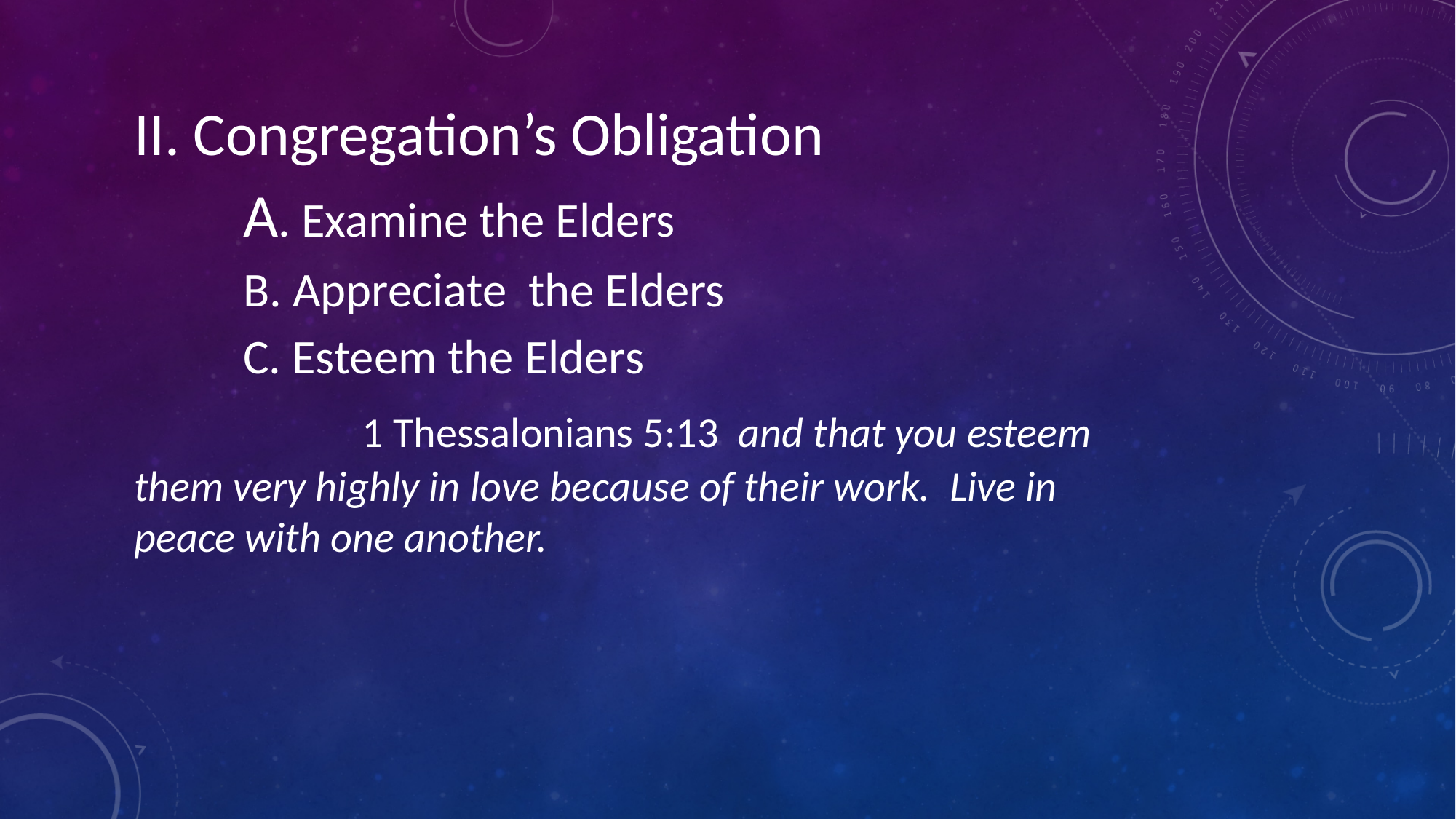

II. Congregation’s Obligation
	A. Examine the Elders
	B. Appreciate  the Elders
	C. Esteem the Elders
		 1 Thessalonians 5:13  and that you esteem them very highly in love because of their work.  Live in peace with one another.